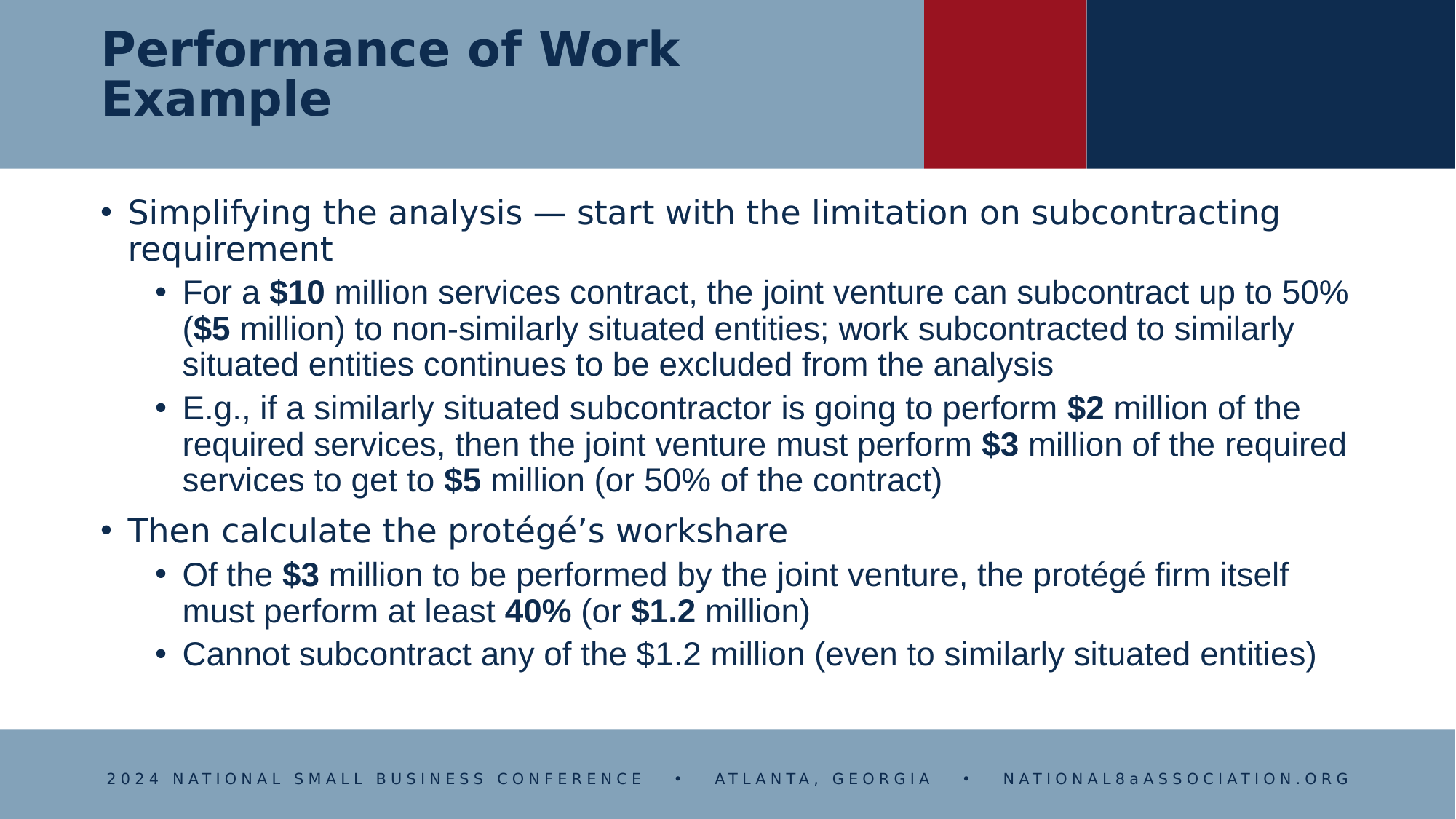

# Performance of Work Example
Simplifying the analysis — start with the limitation on subcontracting requirement
For a $10 million services contract, the joint venture can subcontract up to 50% ($5 million) to non-similarly situated entities; work subcontracted to similarly situated entities continues to be excluded from the analysis
E.g., if a similarly situated subcontractor is going to perform $2 million of the required services, then the joint venture must perform $3 million of the required services to get to $5 million (or 50% of the contract)
Then calculate the protégé’s workshare
Of the $3 million to be performed by the joint venture, the protégé firm itself must perform at least 40% (or $1.2 million)
Cannot subcontract any of the $1.2 million (even to similarly situated entities)